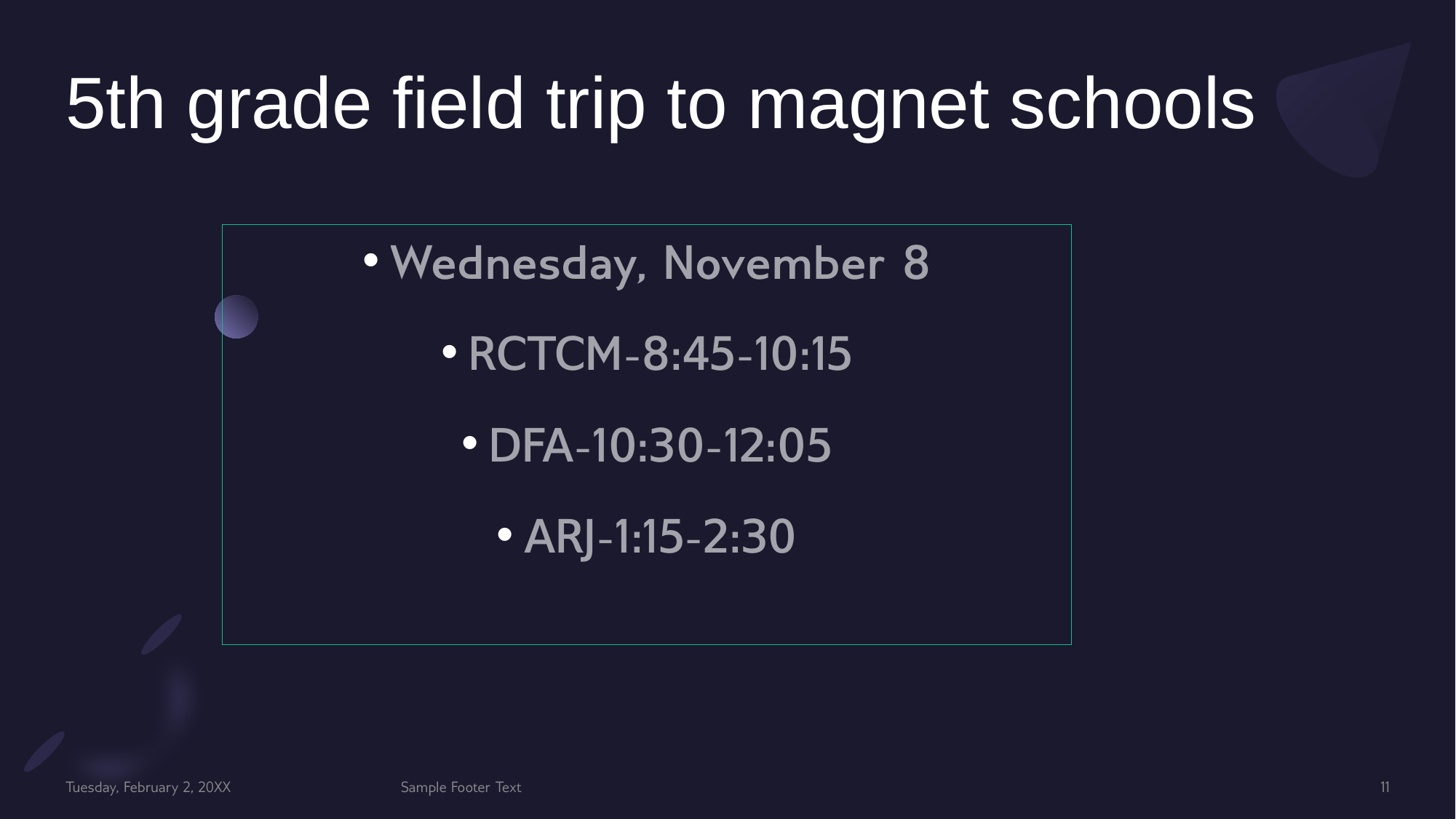

# 5th grade field trip to magnet schools
Wednesday, November 8
RCTCM-8:45-10:15
DFA-10:30-12:05
ARJ-1:15-2:30

Tuesday, February 2, 20XX
Sample Footer Text
11